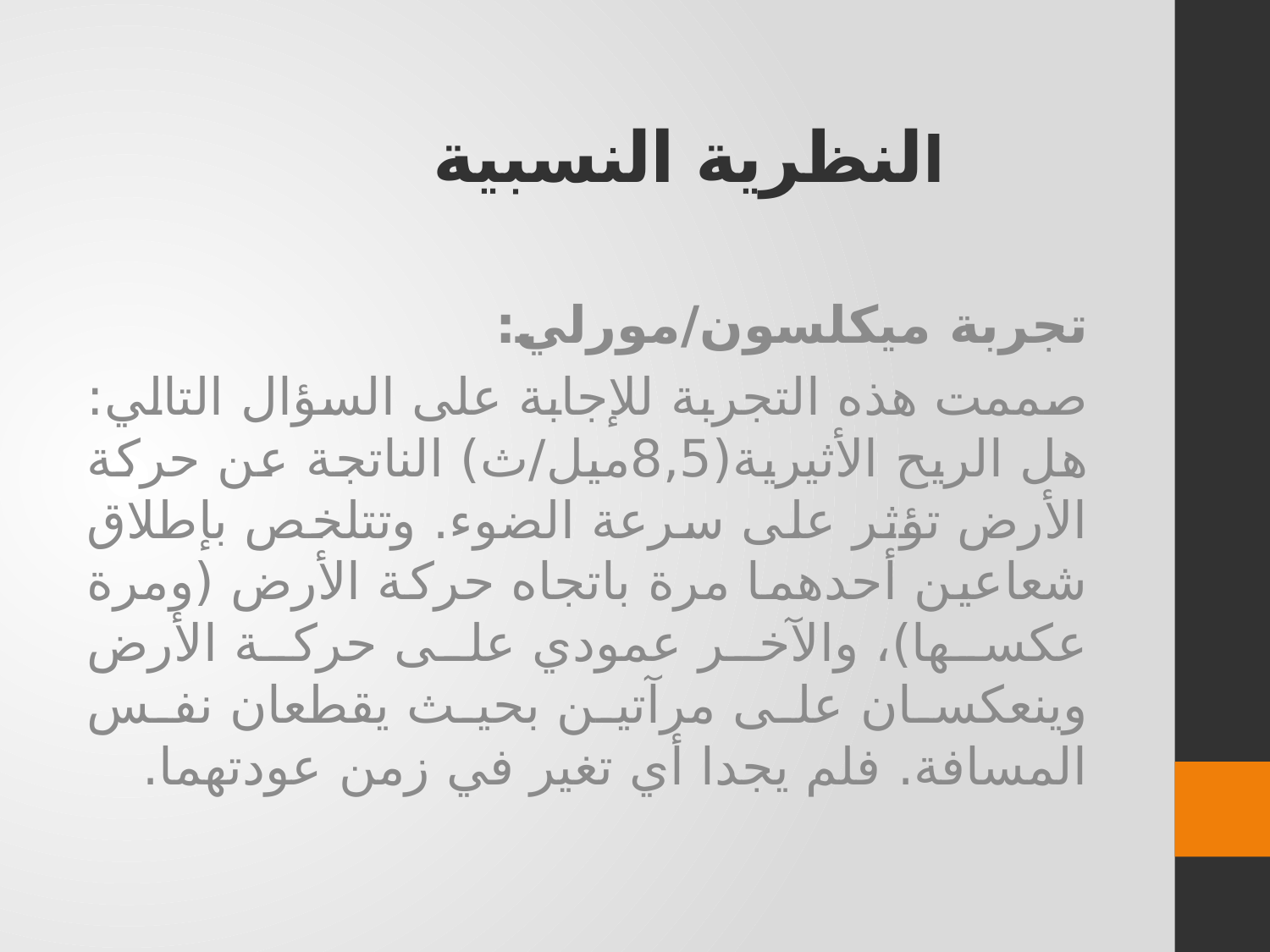

# النظرية النسبية
تجربة ميكلسون/مورلي:
صممت هذه التجربة للإجابة على السؤال التالي: هل الريح الأثيرية(8,5ميل/ث) الناتجة عن حركة الأرض تؤثر على سرعة الضوء. وتتلخص بإطلاق شعاعين أحدهما مرة باتجاه حركة الأرض (ومرة عكسها)، والآخر عمودي على حركة الأرض وينعكسان على مرآتين بحيث يقطعان نفس المسافة. فلم يجدا أي تغير في زمن عودتهما.